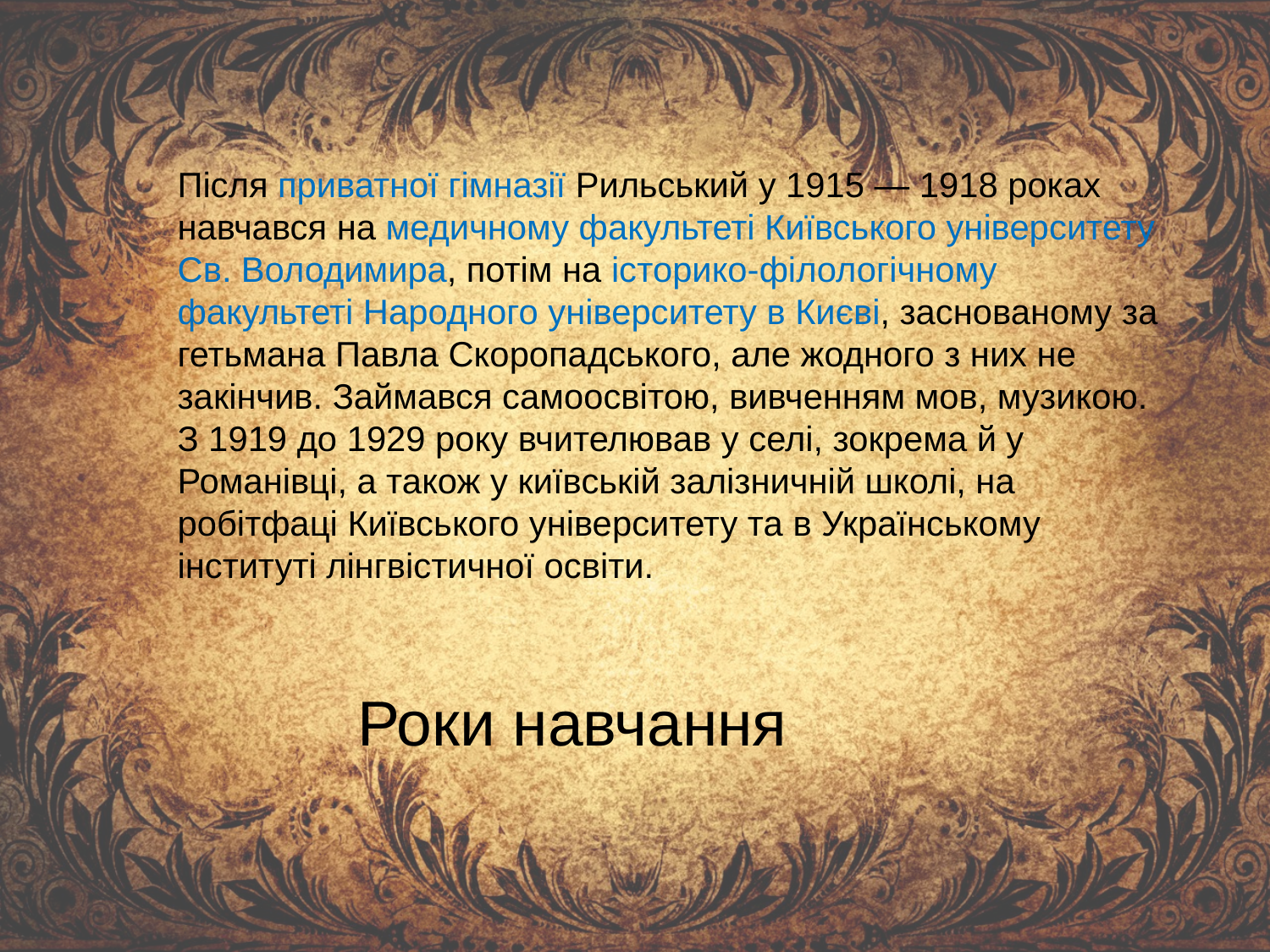

Після приватної гімназії Рильський у 1915 — 1918 роках навчався на медичному факультеті Київського університету Св. Володимира, потім на історико-філологічному факультеті Народного університету в Києві, заснованому за гетьмана Павла Скоропадського, але жодного з них не закінчив. Займався самоосвітою, вивченням мов, музикою. З 1919 до 1929 року вчителював у селі, зокрема й у Романівці, а також у київській залізничній школі, на робітфаці Київського університету та в Українському інституті лінгвістичної освіти.
Роки навчання